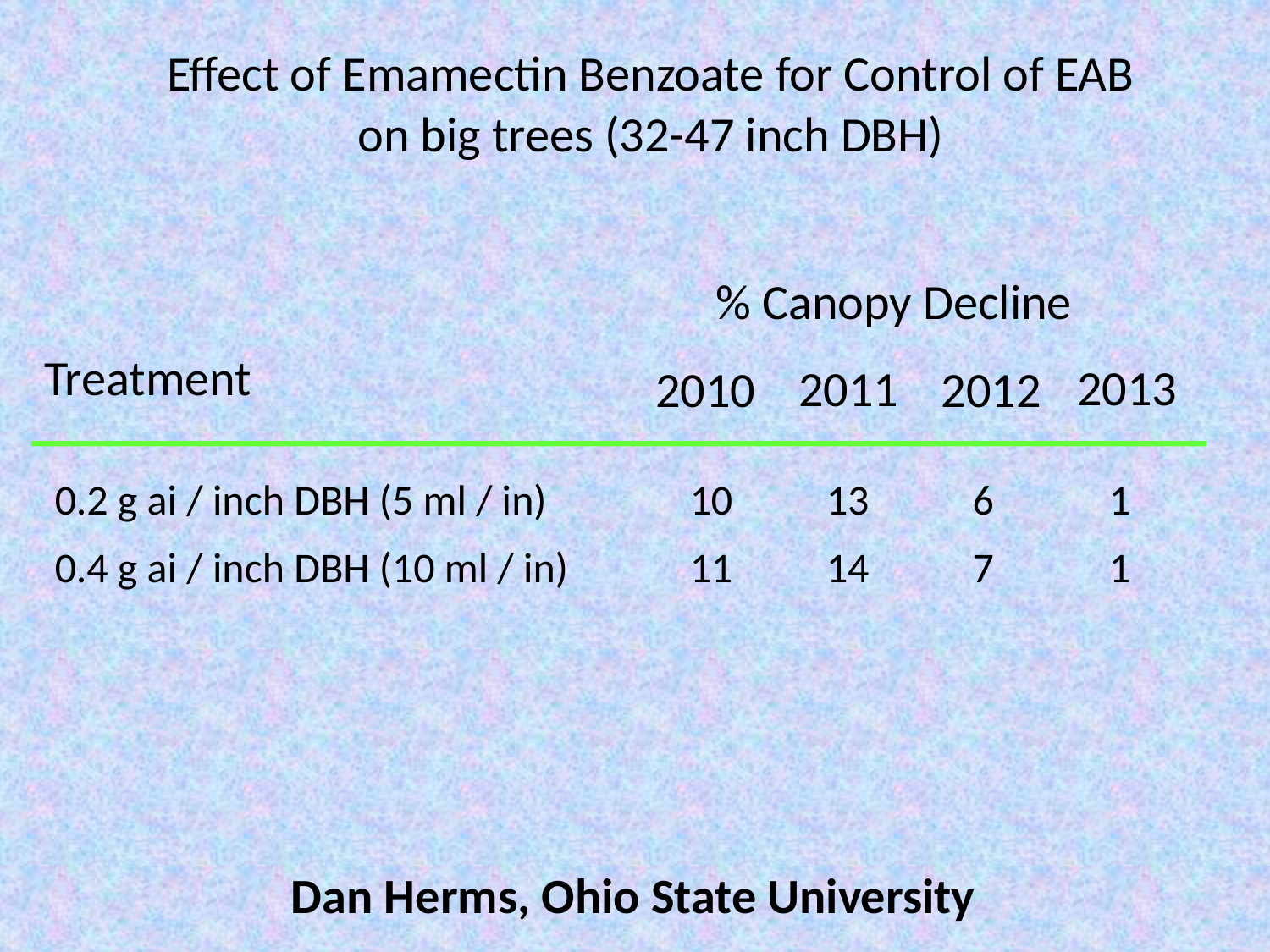

Effect of Emamectin Benzoate for Control of EAB
on big trees (32-47 inch DBH)
% Canopy Decline
Treatment
2013
 2011
2010
2012

0.2 g ai / inch DBH (5 ml / in) 		10	 13	   6	    1

0.4 g ai / inch DBH (10 ml / in)	11	 14	   7	    1

Dan Herms, Ohio State University